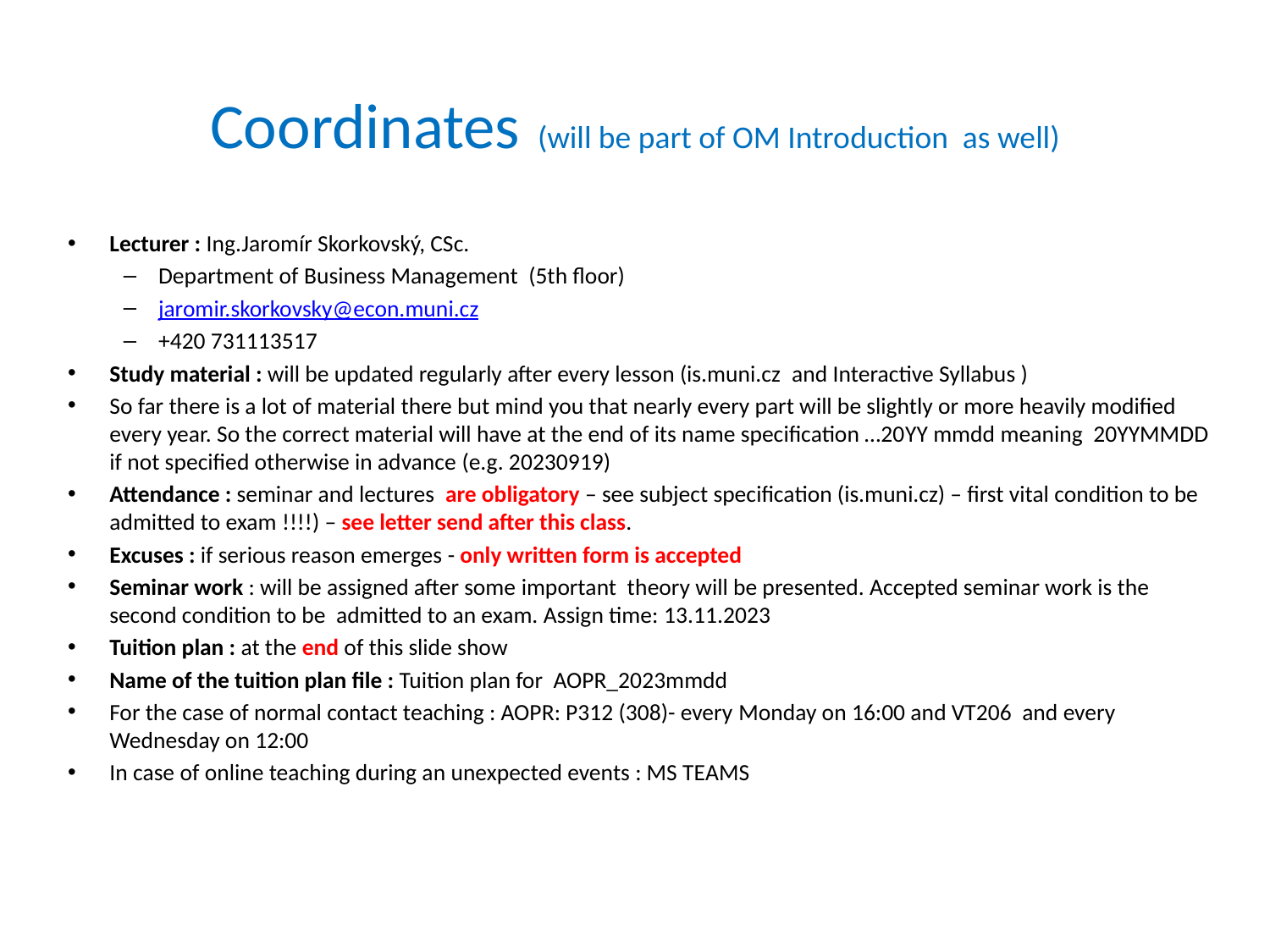

# Coordinates (will be part of OM Introduction  as well)
Lecturer : Ing.Jaromír Skorkovský, CSc.
Department of Business Management  (5th floor)
jaromir.skorkovsky@econ.muni.cz
+420 731113517
Study material : will be updated regularly after every lesson (is.muni.cz  and Interactive Syllabus )
So far there is a lot of material there but mind you that nearly every part will be slightly or more heavily modified every year. So the correct material will have at the end of its name specification …20YY mmdd meaning  20YYMMDD if not specified otherwise in advance (e.g. 20230919)
Attendance : seminar and lectures  are obligatory – see subject specification (is.muni.cz) – first vital condition to be admitted to exam !!!!) – see letter send after this class.
Excuses : if serious reason emerges - only written form is accepted
Seminar work : will be assigned after some important  theory will be presented. Accepted seminar work is the second condition to be  admitted to an exam. Assign time: 13.11.2023
Tuition plan : at the end of this slide show
Name of the tuition plan file : Tuition plan for  AOPR_2023mmdd
For the case of normal contact teaching : AOPR: P312 (308)- every Monday on 16:00 and VT206  and every Wednesday on 12:00
In case of online teaching during an unexpected events : MS TEAMS